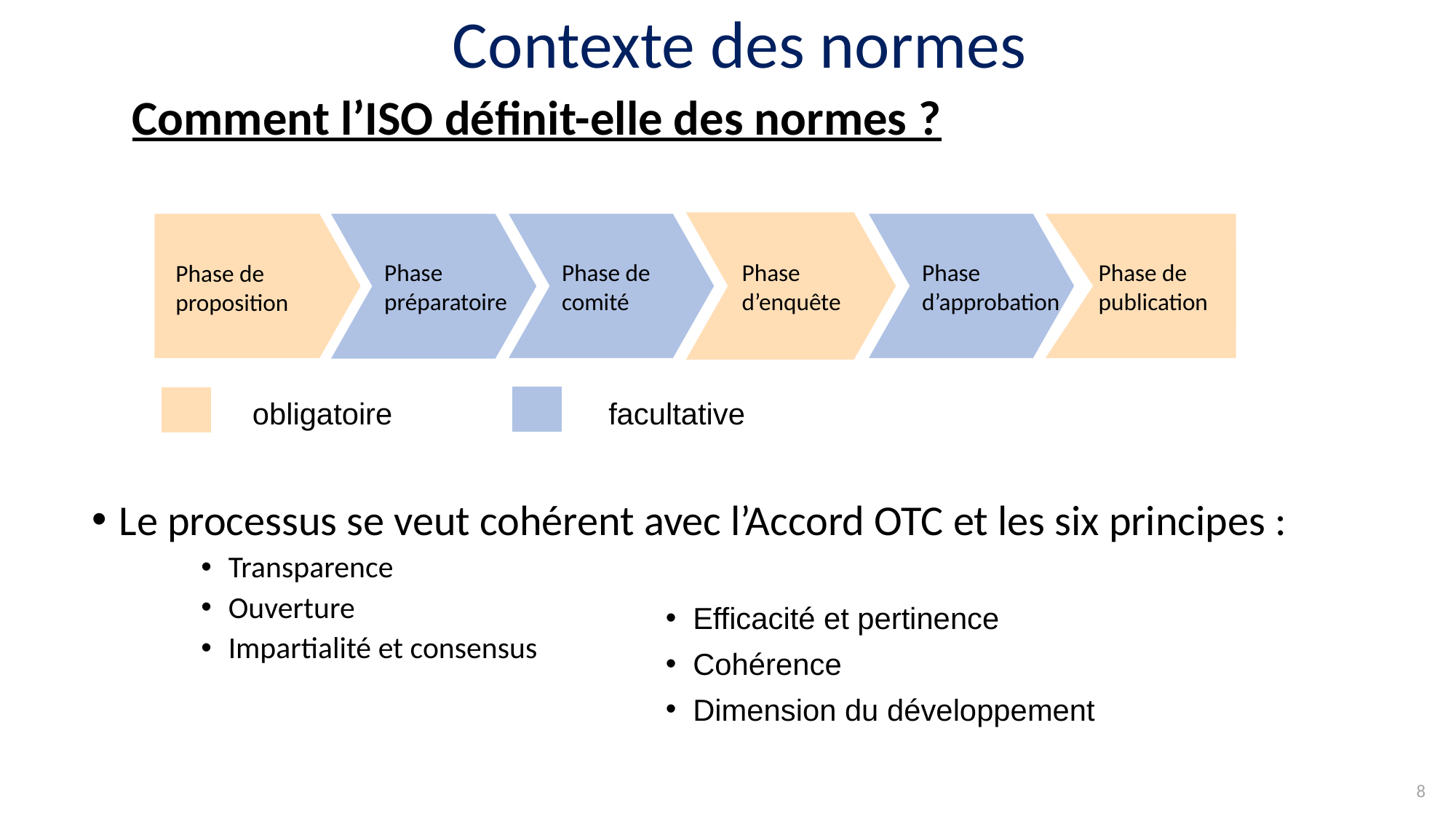

# Contexte des normes
Comment l’ISO définit-elle des normes ?

Le processus se veut cohérent avec l’Accord OTC et les six principes :
Transparence
Ouverture
Impartialité et consensus
Phase préparatoire
Phase de comité
Phase d’enquête
Phase de publication
Phase de proposition
Phase d’approbation

obligatoire
facultative

Efficacité et pertinence
Cohérence
Dimension du développement
8